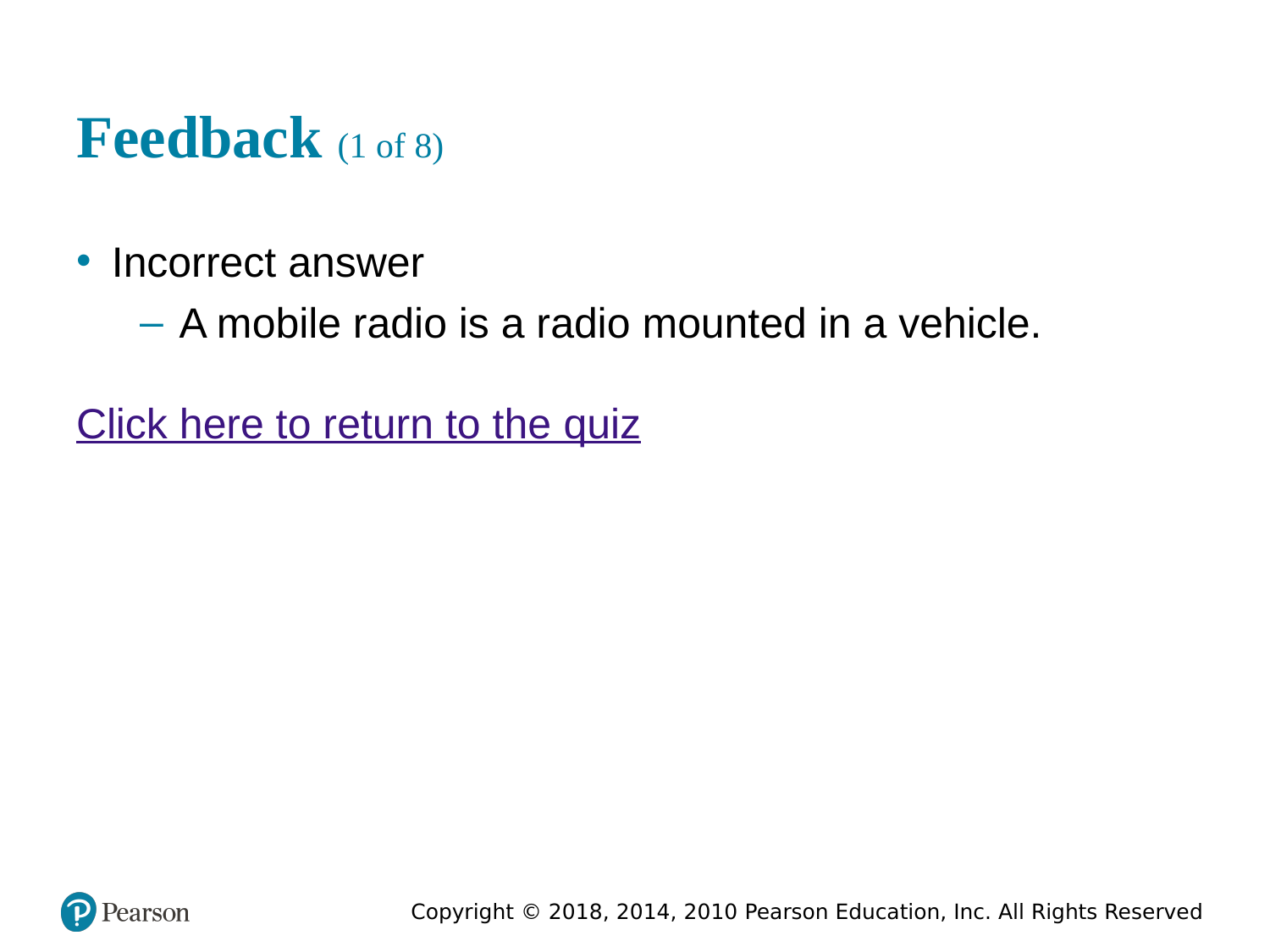

# Feedback (1 of 8)
Incorrect answer
A mobile radio is a radio mounted in a vehicle.
Click here to return to the quiz